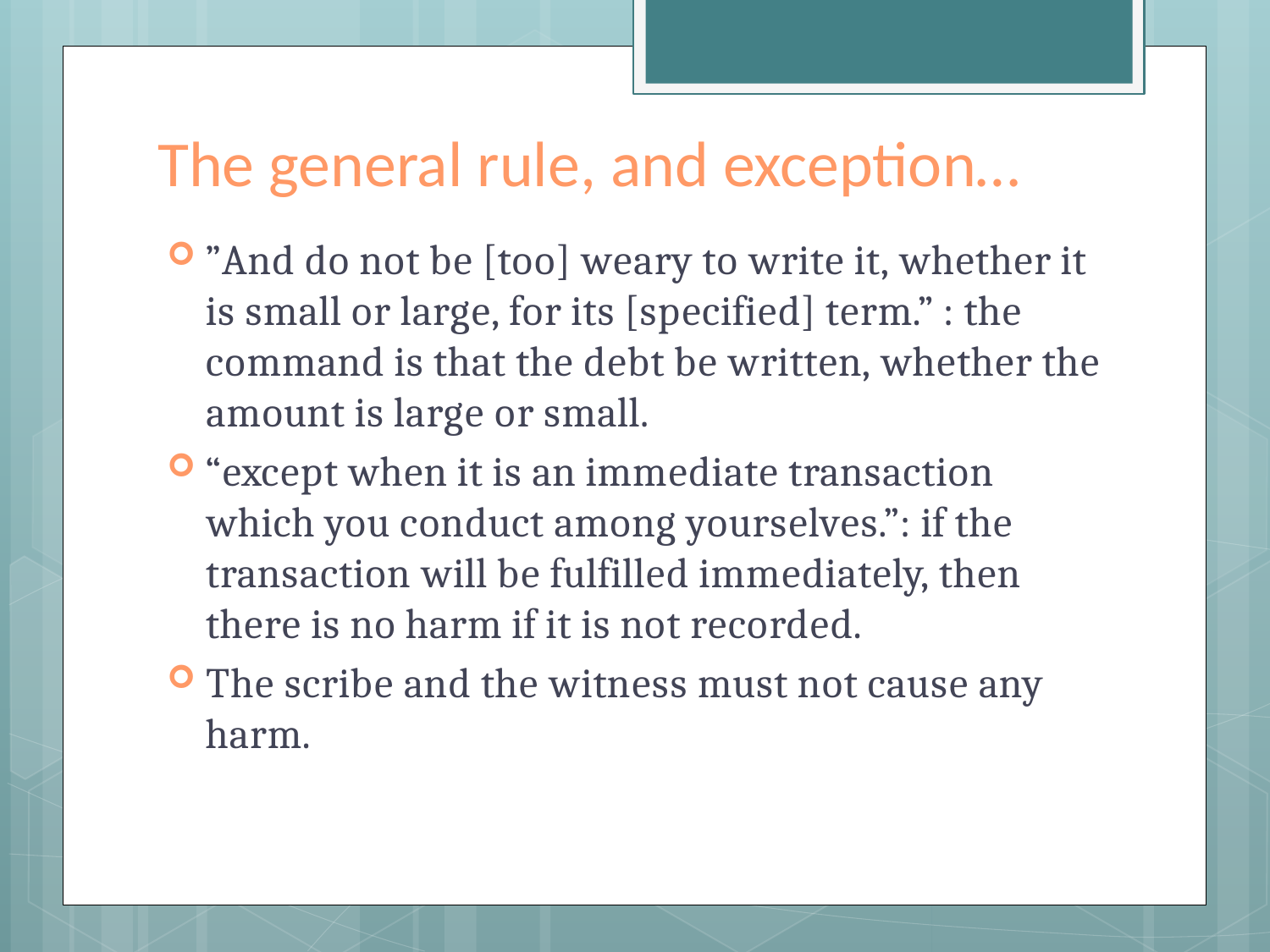

# The general rule, and exception…
”And do not be [too] weary to write it, whether it is small or large, for its [specified] term.” : the command is that the debt be written, whether the amount is large or small.
“except when it is an immediate transaction which you conduct among yourselves.”: if the transaction will be fulfilled immediately, then there is no harm if it is not recorded.
The scribe and the witness must not cause any harm.